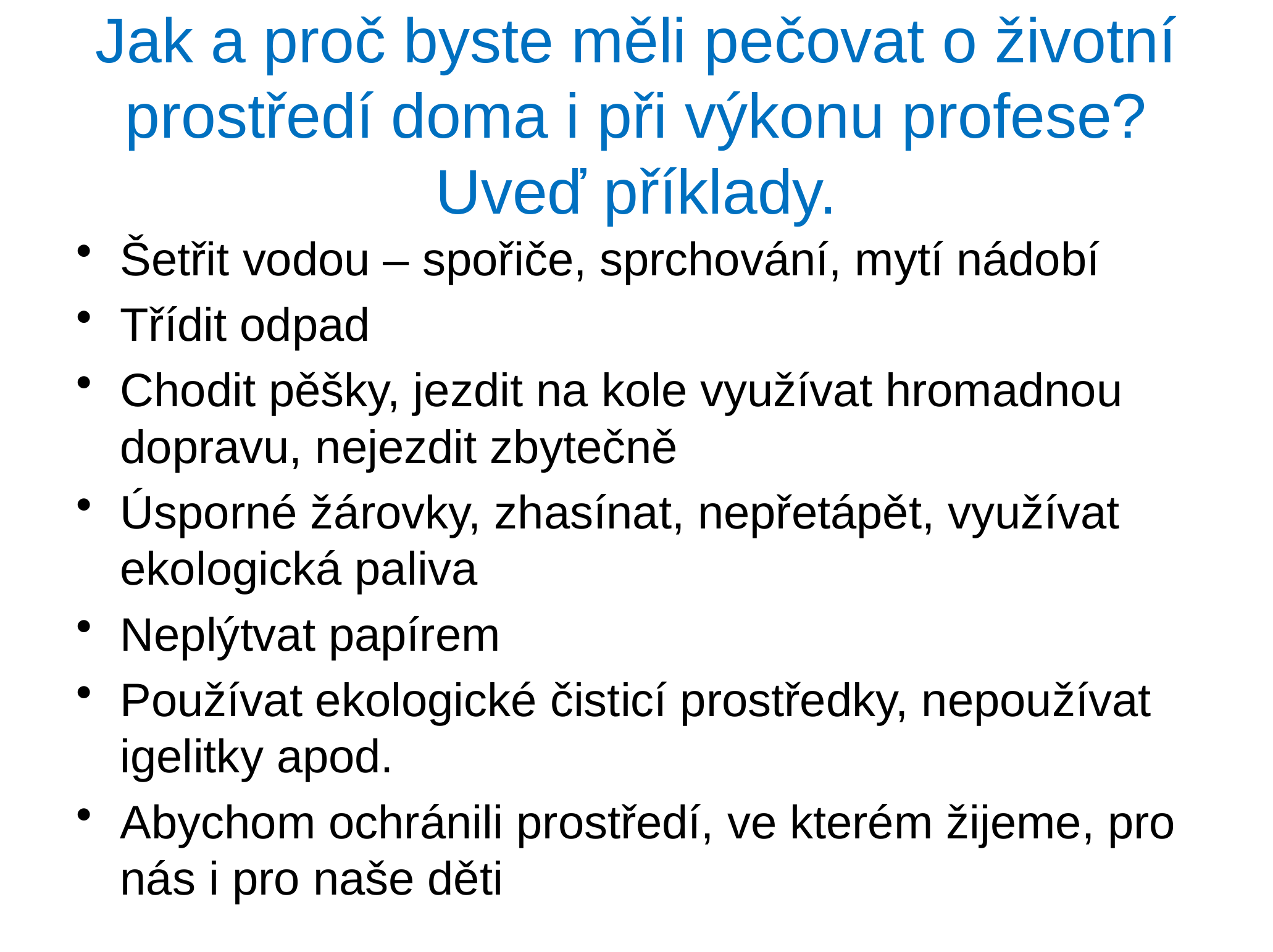

# Jak a proč byste měli pečovat o životní prostředí doma i při výkonu profese? Uveď příklady.
Šetřit vodou – spořiče, sprchování, mytí nádobí
Třídit odpad
Chodit pěšky, jezdit na kole využívat hromadnou dopravu, nejezdit zbytečně
Úsporné žárovky, zhasínat, nepřetápět, využívat ekologická paliva
Neplýtvat papírem
Používat ekologické čisticí prostředky, nepoužívat igelitky apod.
Abychom ochránili prostředí, ve kterém žijeme, pro nás i pro naše děti